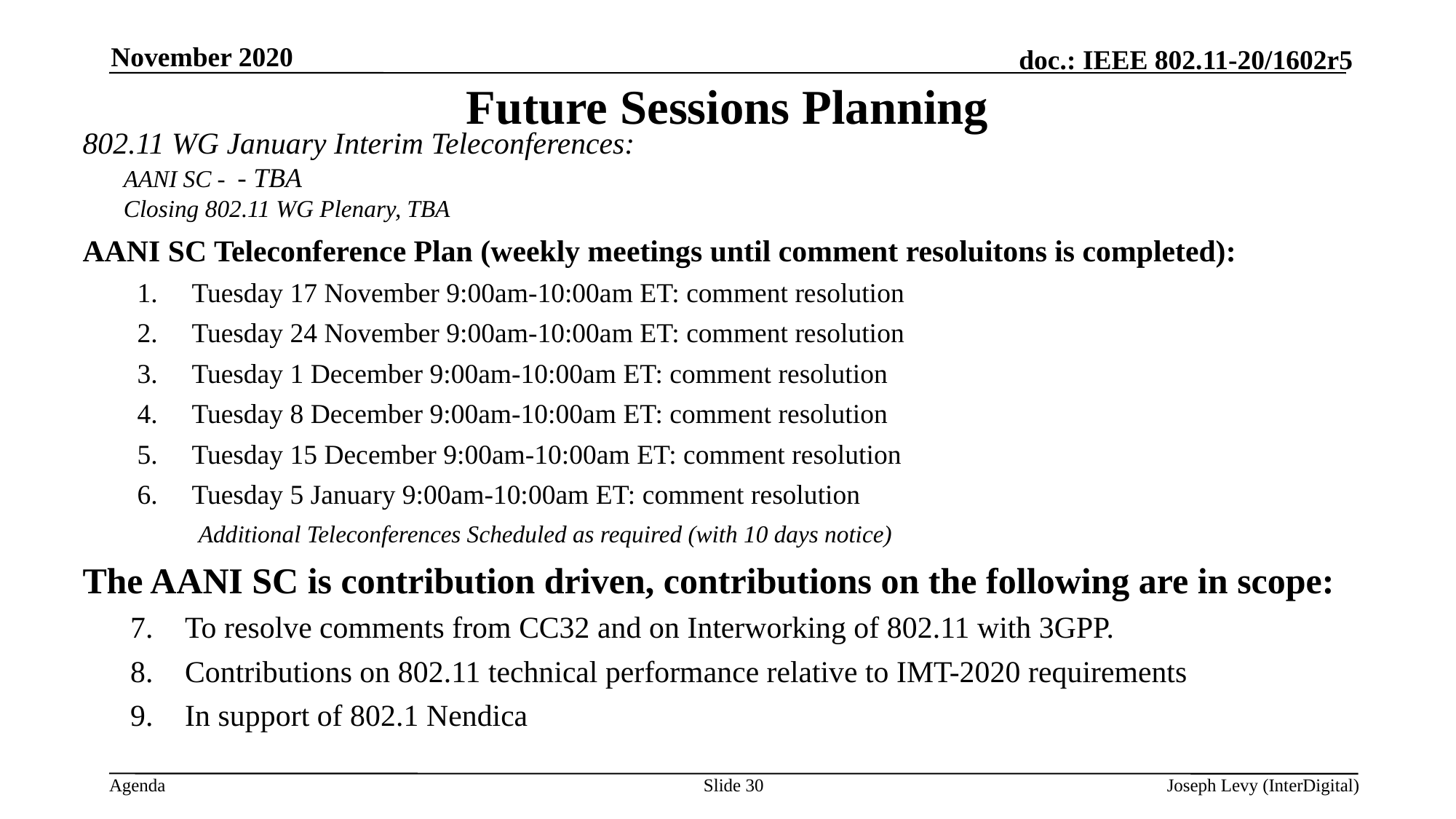

November 2020
# Future Sessions Planning
802.11 WG January Interim Teleconferences:
AANI SC -  - TBA
Closing 802.11 WG Plenary, TBA
AANI SC Teleconference Plan (weekly meetings until comment resoluitons is completed):
Tuesday 17 November 9:00am-10:00am ET: comment resolution
Tuesday 24 November 9:00am-10:00am ET: comment resolution
Tuesday 1 December 9:00am-10:00am ET: comment resolution
Tuesday 8 December 9:00am-10:00am ET: comment resolution
Tuesday 15 December 9:00am-10:00am ET: comment resolution
Tuesday 5 January 9:00am-10:00am ET: comment resolution
	Additional Teleconferences Scheduled as required (with 10 days notice)
The AANI SC is contribution driven, contributions on the following are in scope:
To resolve comments from CC32 and on Interworking of 802.11 with 3GPP.
Contributions on 802.11 technical performance relative to IMT-2020 requirements
In support of 802.1 Nendica

Slide 30
Joseph Levy (InterDigital)